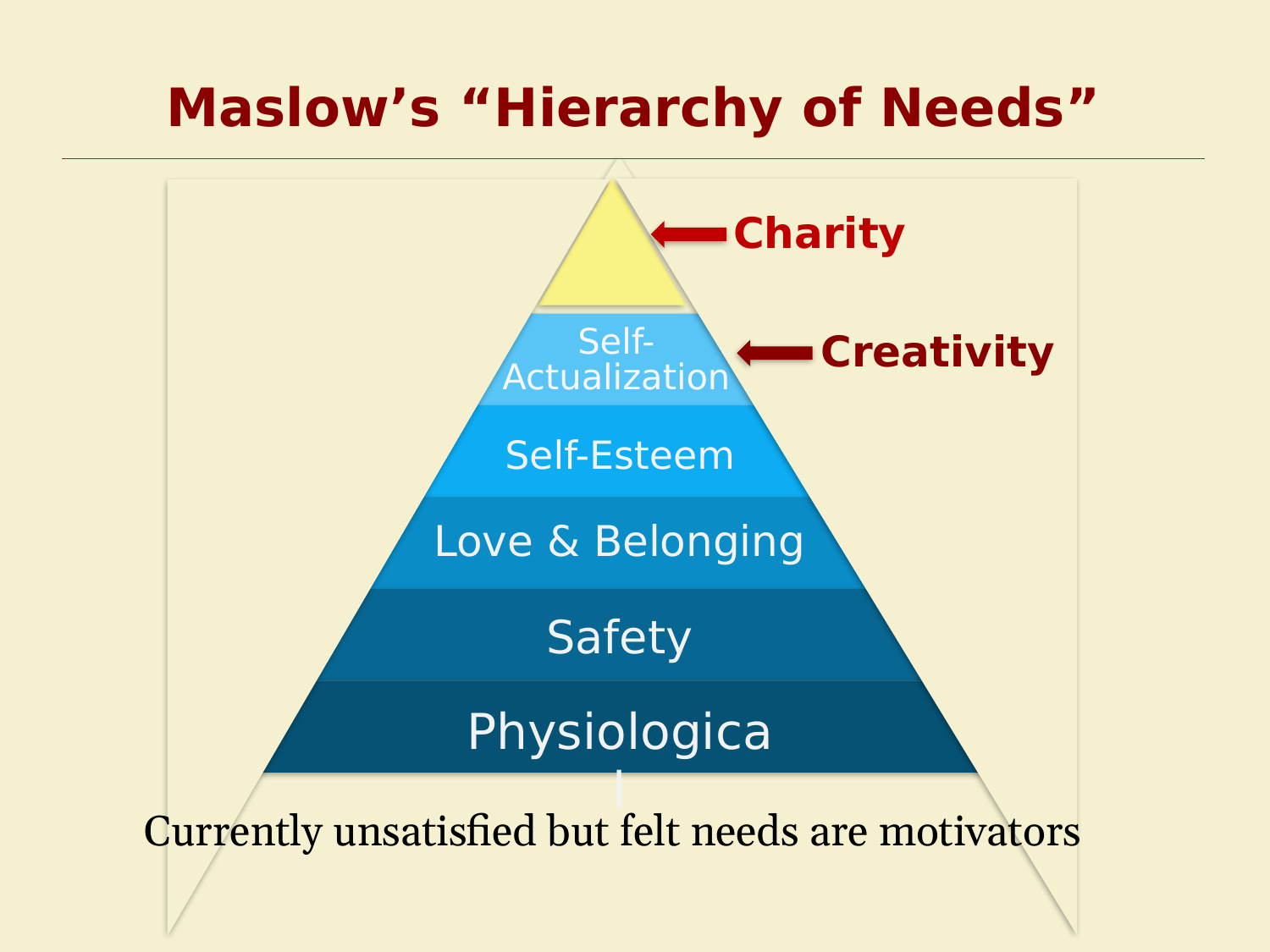

Maslow’s “Hierarchy of Needs”

Charity

Creativity
Self- Actualization

Self-Esteem

Love & Belonging

Safety

Physiological
Currently unsatisfied but felt needs are motivators
AD 1450